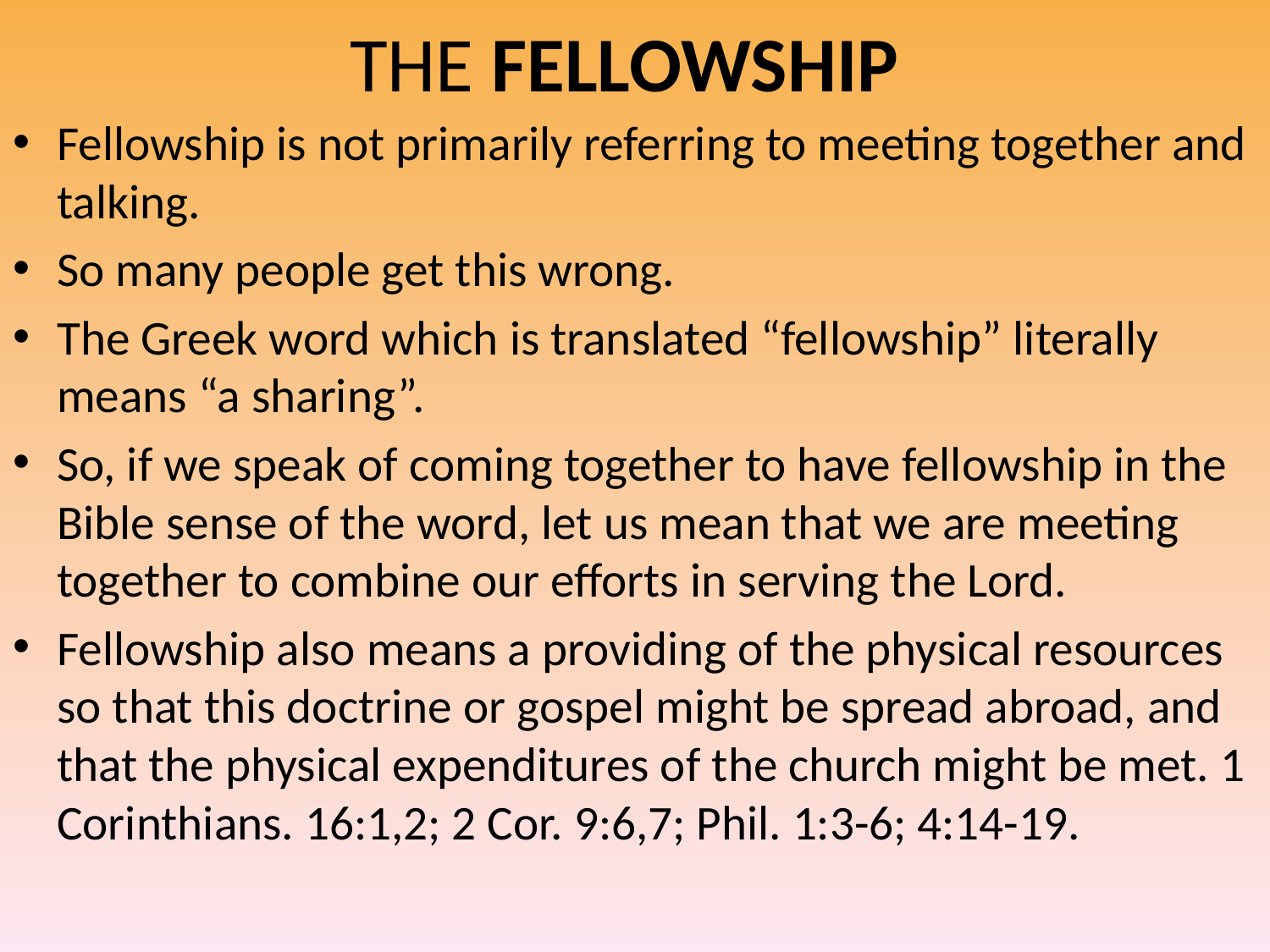

# THE FELLOWSHIP
Fellowship is not primarily referring to meeting together and talking.
So many people get this wrong.
The Greek word which is translated “fellowship” literally means “a sharing”.
So, if we speak of coming together to have fellowship in the Bible sense of the word, let us mean that we are meeting together to combine our efforts in serving the Lord.
Fellowship also means a providing of the physical resources so that this doctrine or gospel might be spread abroad, and that the physical expenditures of the church might be met. 1 Corinthians. 16:1,2; 2 Cor. 9:6,7; Phil. 1:3-6; 4:14-19.